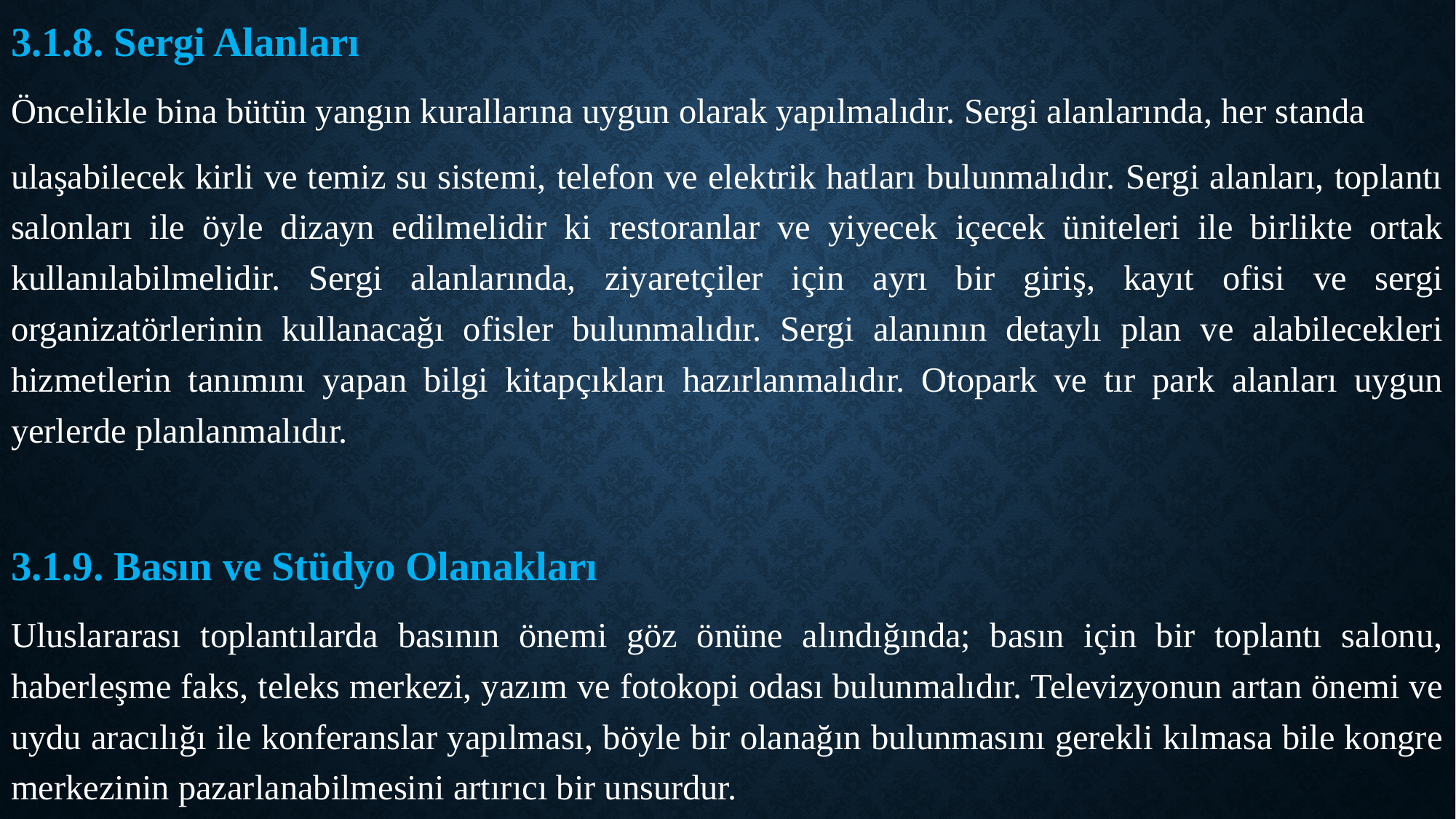

3.1.8. Sergi Alanları
Öncelikle bina bütün yangın kurallarına uygun olarak yapılmalıdır. Sergi alanlarında, her standa
ulaşabilecek kirli ve temiz su sistemi, telefon ve elektrik hatları bulunmalıdır. Sergi alanları, toplantı salonları ile öyle dizayn edilmelidir ki restoranlar ve yiyecek içecek üniteleri ile birlikte ortak kullanılabilmelidir. Sergi alanlarında, ziyaretçiler için ayrı bir giriş, kayıt ofisi ve sergi organizatörlerinin kullanacağı ofisler bulunmalıdır. Sergi alanının detaylı plan ve alabilecekleri hizmetlerin tanımını yapan bilgi kitapçıkları hazırlanmalıdır. Otopark ve tır park alanları uygun yerlerde planlanmalıdır.

3.1.9. Basın ve Stüdyo Olanakları
Uluslararası toplantılarda basının önemi göz önüne alındığında; basın için bir toplantı salonu, haberleşme faks, teleks merkezi, yazım ve fotokopi odası bulunmalıdır. Televizyonun artan önemi ve uydu aracılığı ile konferanslar yapılması, böyle bir olanağın bulunmasını gerekli kılmasa bile kongre merkezinin pazarlanabilmesini artırıcı bir unsurdur.